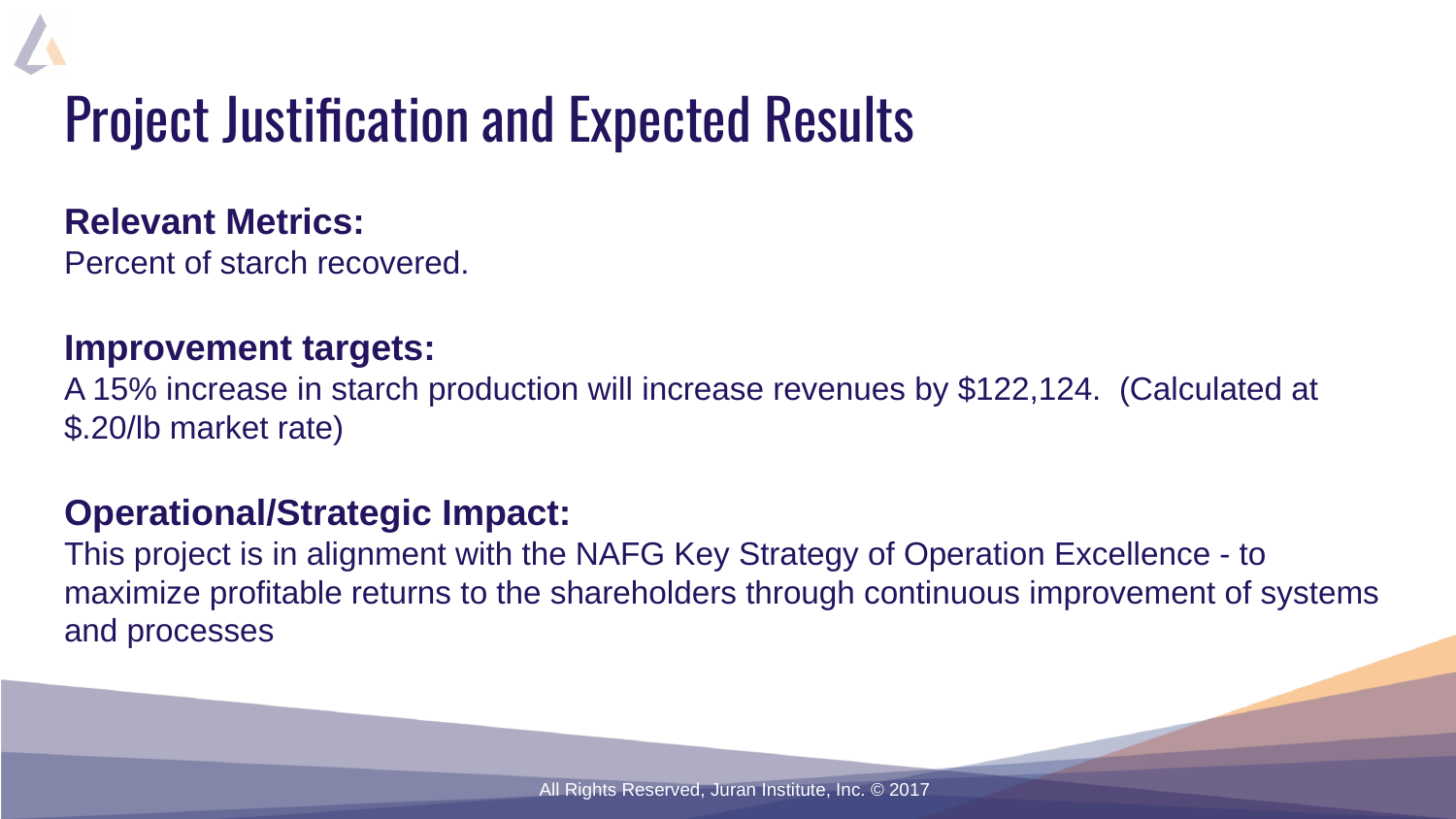

# Project Justification and Expected Results
Relevant Metrics:
Percent of starch recovered.

Improvement targets:
A 15% increase in starch production will increase revenues by $122,124.  (Calculated at $.20/lb market rate)

Operational/Strategic Impact:
This project is in alignment with the NAFG Key Strategy of Operation Excellence - to maximize profitable returns to the shareholders through continuous improvement of systems and processes